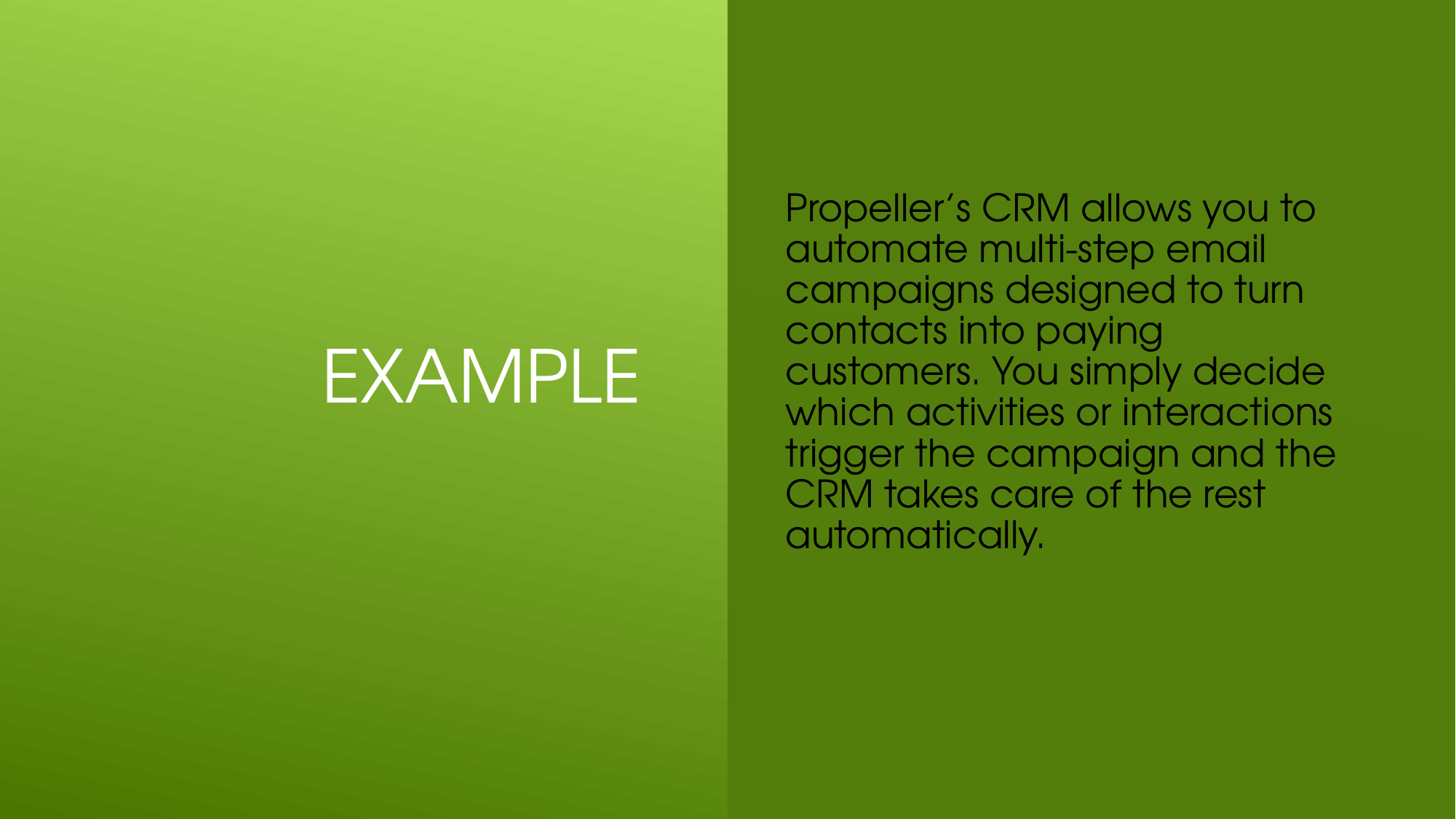

# example
Propeller’s CRM allows you to automate multi-step email campaigns designed to turn contacts into paying customers. You simply decide which activities or interactions trigger the campaign and the CRM takes care of the rest automatically.